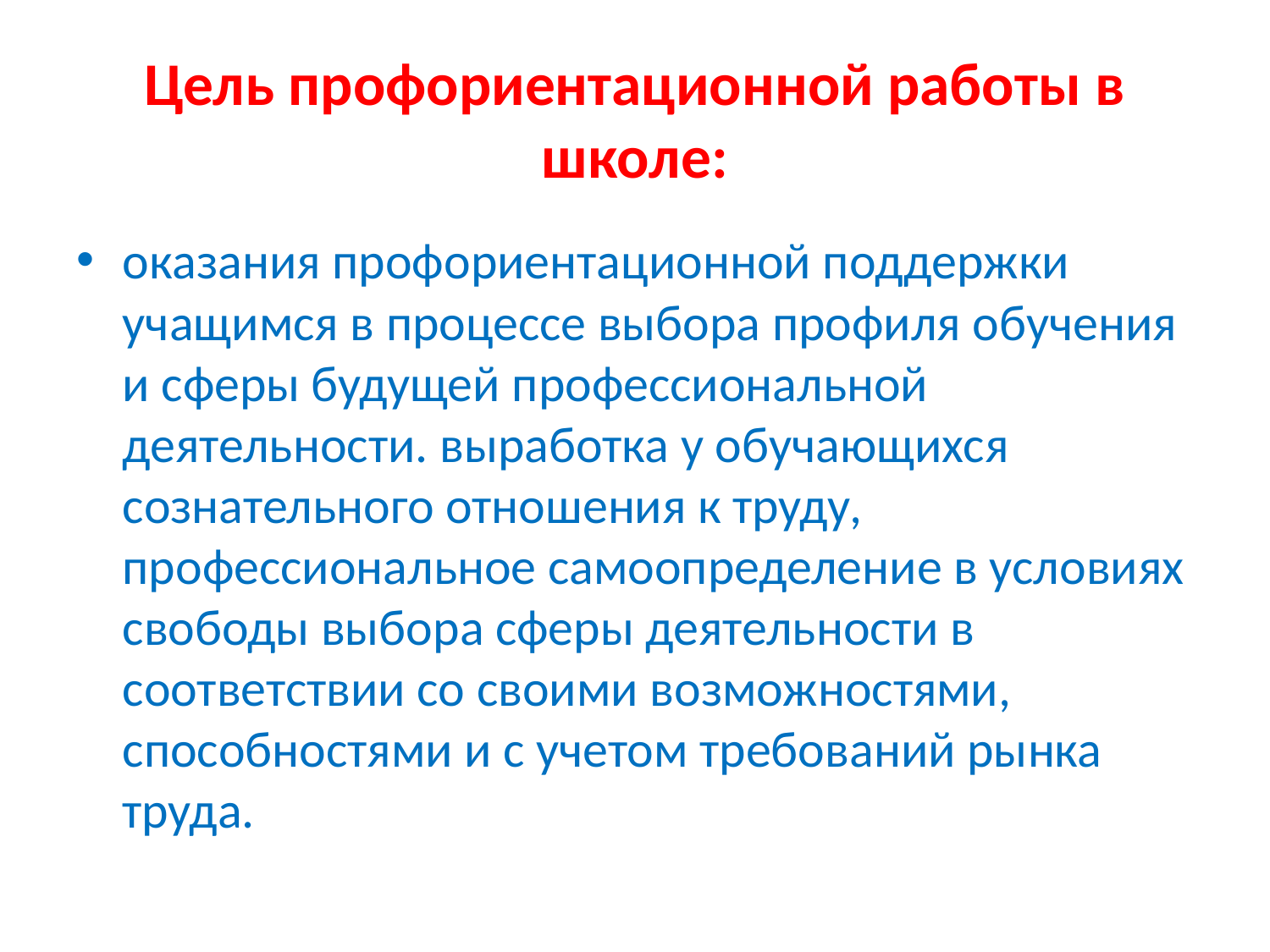

# Цель профориентационной работы в школе:
оказания профориентационной поддержки учащимся в процессе выбора профиля обучения и сферы будущей профессиональной деятельности. выработка у обучающихся сознательного отношения к труду, профессиональное самоопределение в условиях свободы выбора сферы деятельности в соответствии со своими возможностями, способностями и с учетом требований рынка труда.